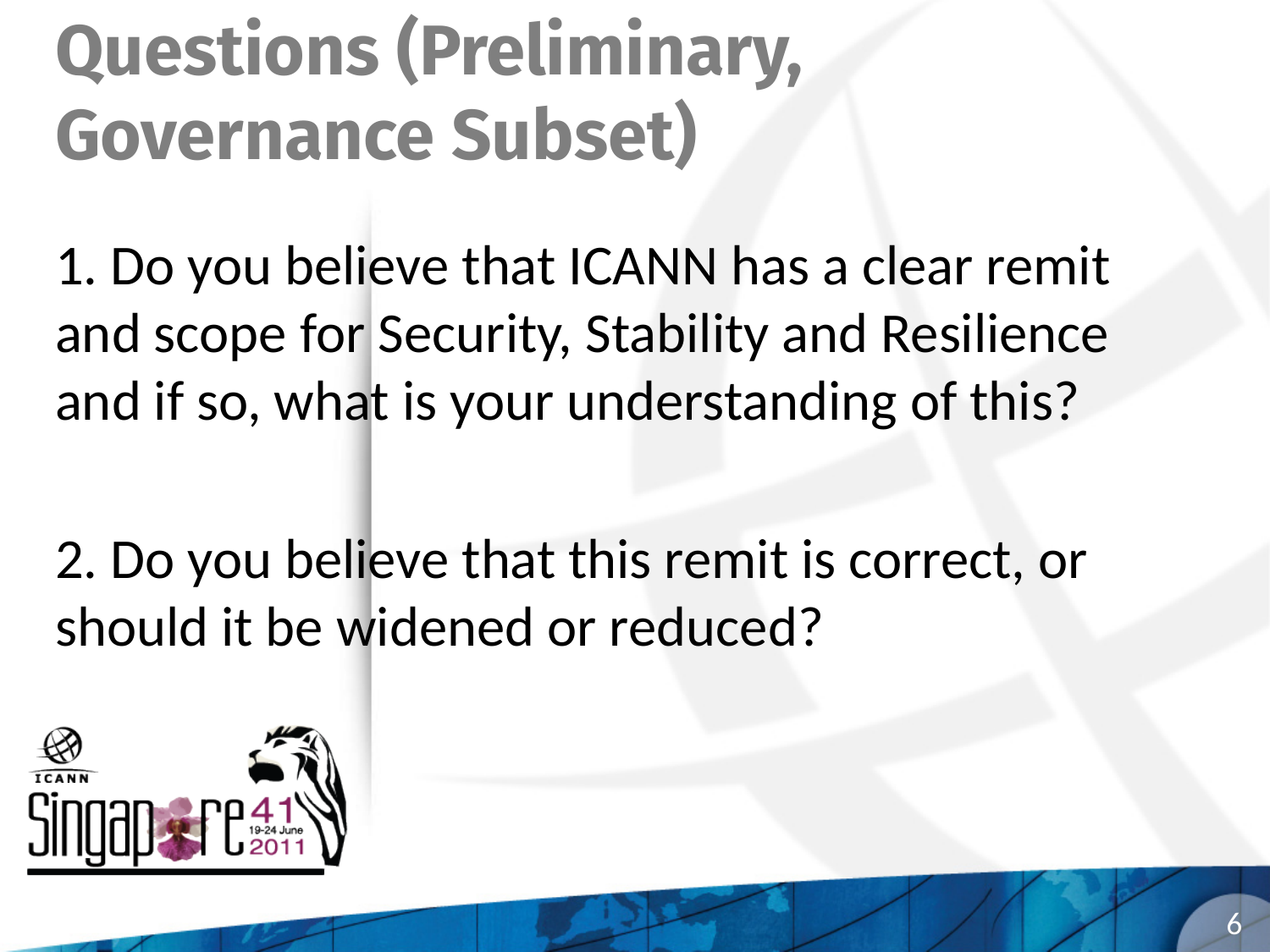

# Questions (Preliminary, Governance Subset)
1. Do you believe that ICANN has a clear remit and scope for Security, Stability and Resilience and if so, what is your understanding of this?

2. Do you believe that this remit is correct, or should it be widened or reduced?
6